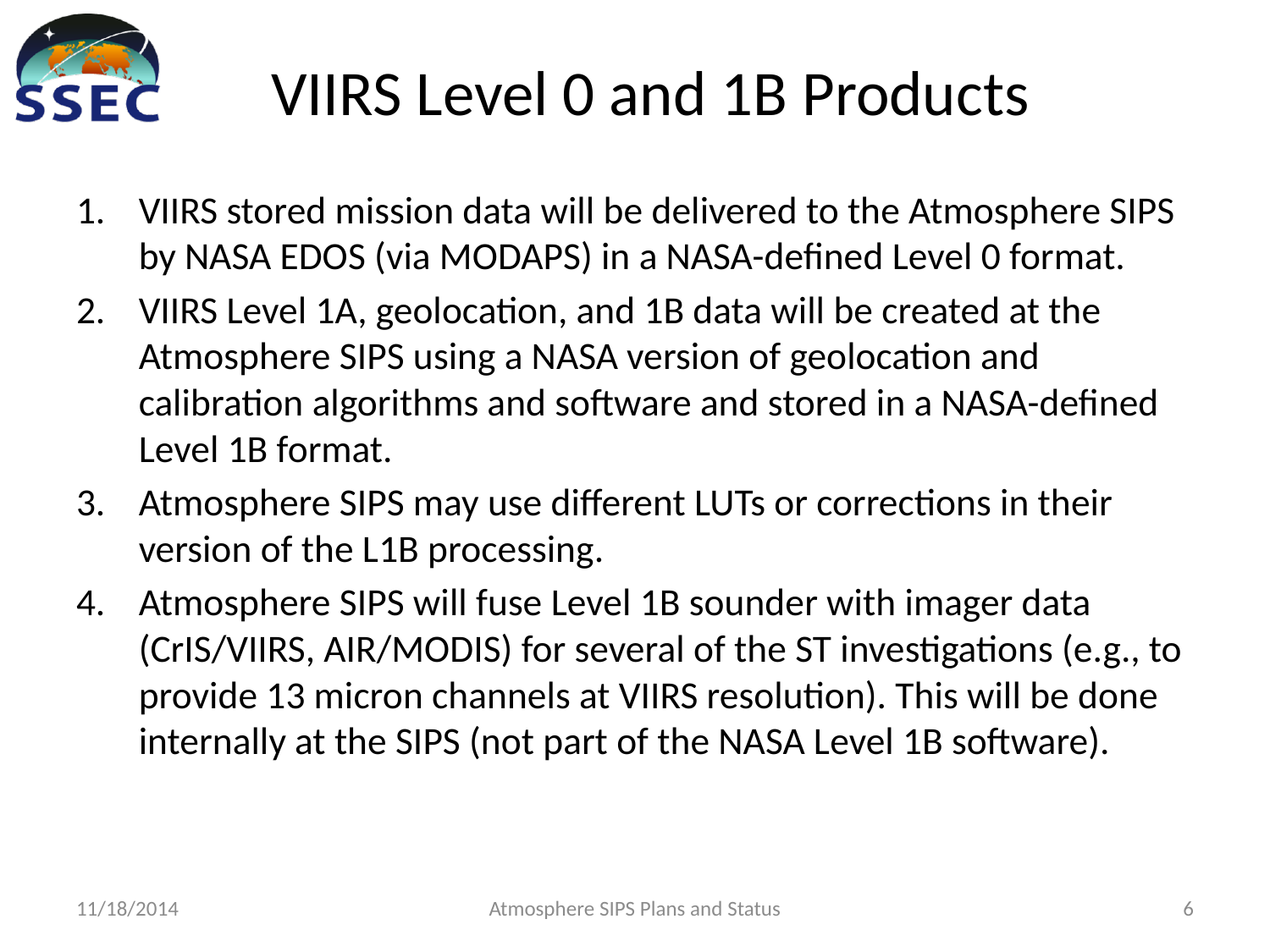

# VIIRS Level 0 and 1B Products
VIIRS stored mission data will be delivered to the Atmosphere SIPS by NASA EDOS (via MODAPS) in a NASA-defined Level 0 format.
VIIRS Level 1A, geolocation, and 1B data will be created at the Atmosphere SIPS using a NASA version of geolocation and calibration algorithms and software and stored in a NASA-defined Level 1B format.
Atmosphere SIPS may use different LUTs or corrections in their version of the L1B processing.
Atmosphere SIPS will fuse Level 1B sounder with imager data (CrIS/VIIRS, AIR/MODIS) for several of the ST investigations (e.g., to provide 13 micron channels at VIIRS resolution). This will be done internally at the SIPS (not part of the NASA Level 1B software).
11/18/2014
Atmosphere SIPS Plans and Status
6